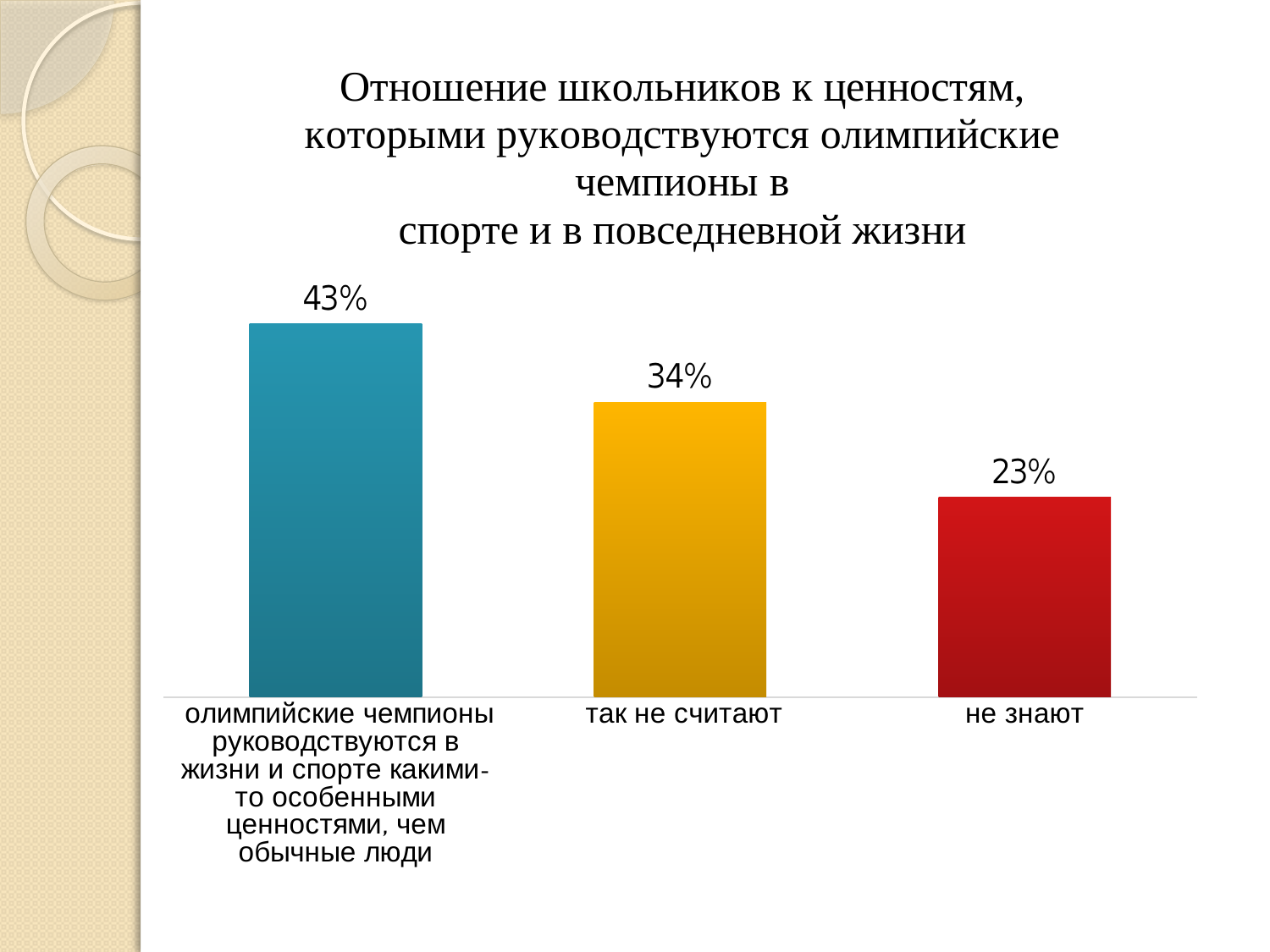

### Chart: Отношение школьников к ценностям, которыми руководствуются олимпийские чемпионы в
спорте и в повседневной жизни

| Category |  |
|---|---|
|  олимпийские чемпионы руководствуются в жизни и спорте какими-то особенными ценностями, чем обычные люди | 0.4300000000000004 |
|  так не считают | 0.34 |
| не знают | 0.23 |